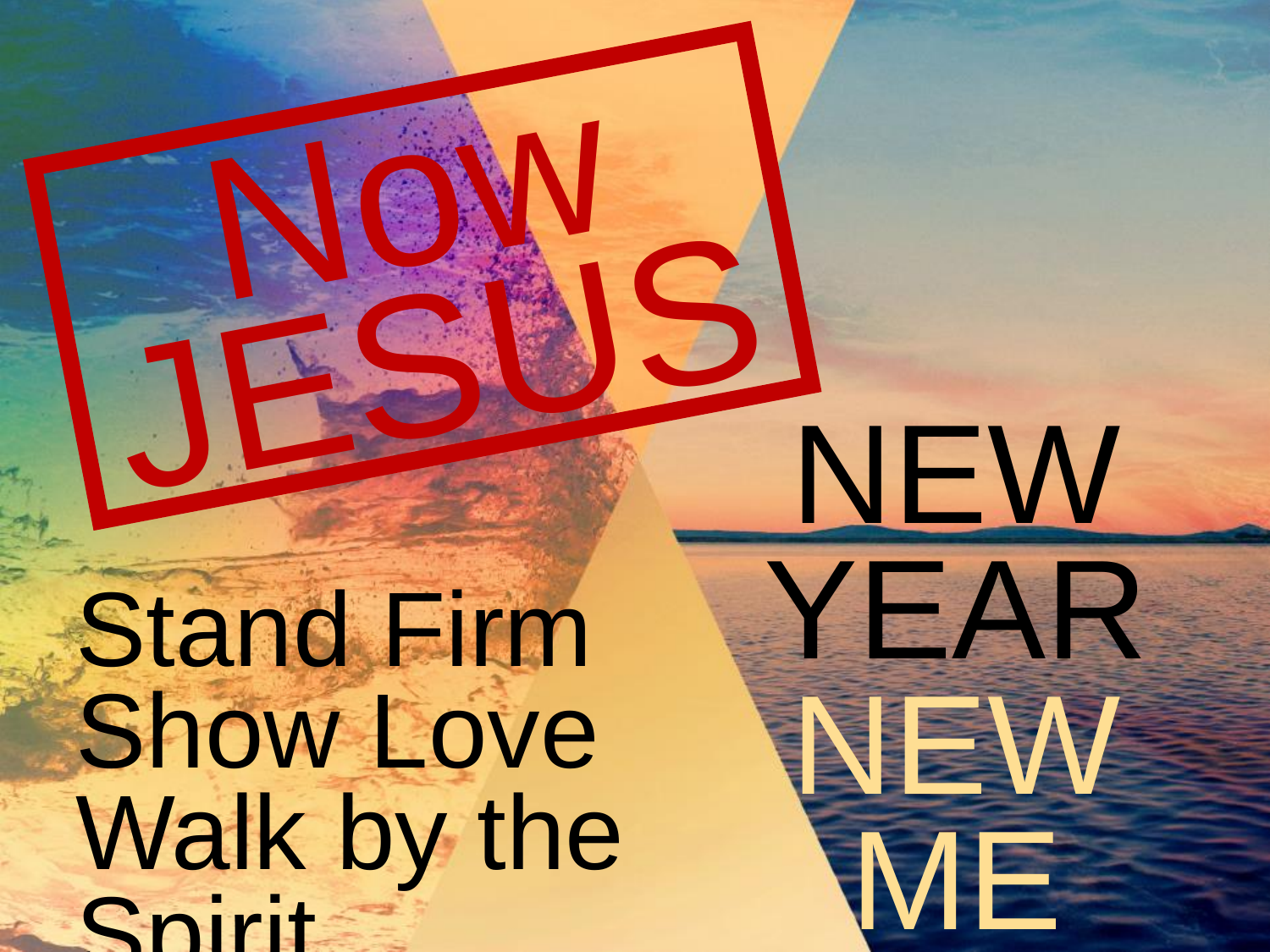

Now JESUS
NEW YEAR
NEW ME
Stand Firm
Show Love
Walk by the Spirit